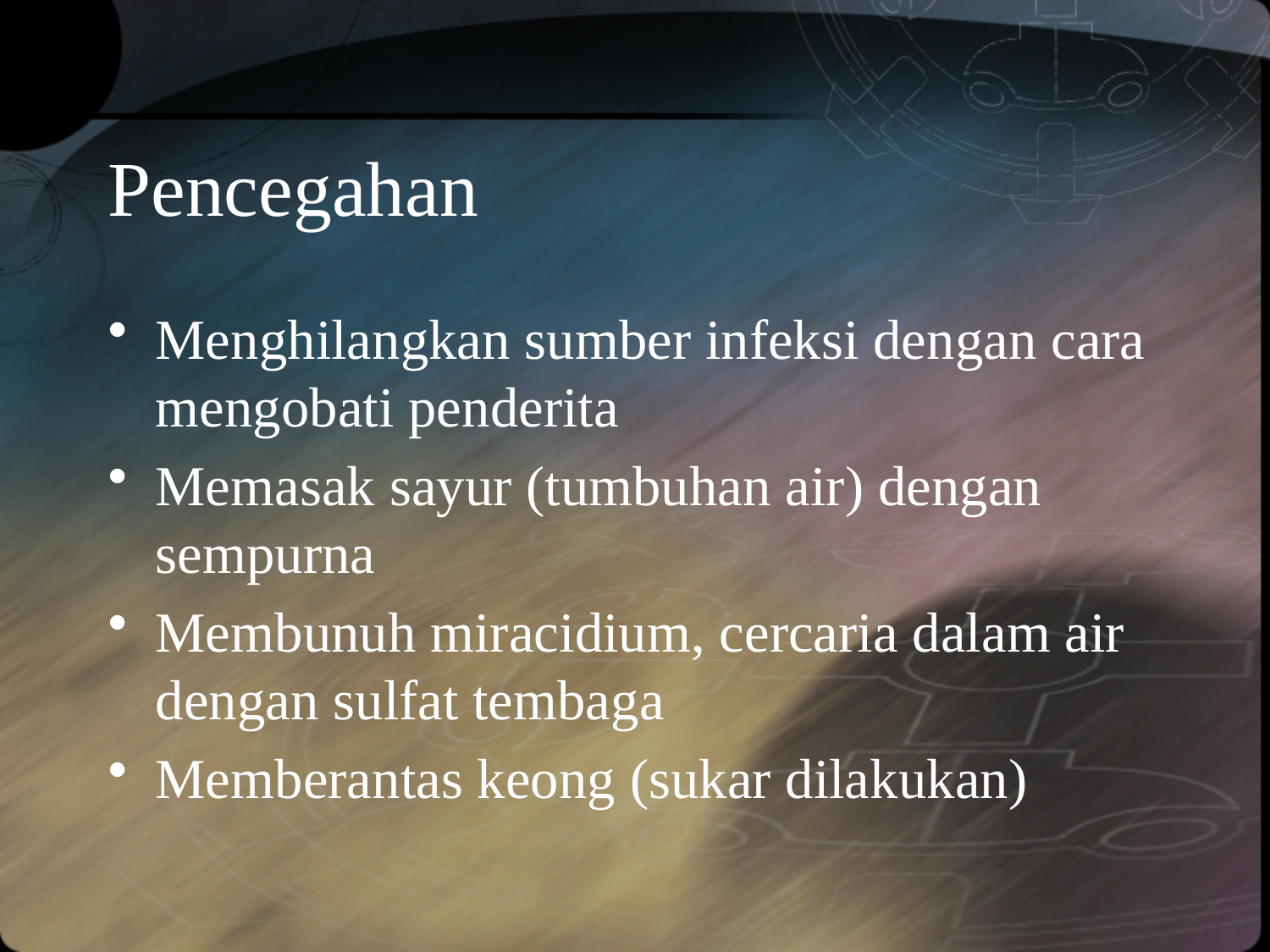

# Pencegahan
Menghilangkan sumber infeksi dengan cara mengobati penderita
Memasak sayur (tumbuhan air) dengan sempurna
Membunuh miracidium, cercaria dalam air dengan sulfat tembaga
Memberantas keong (sukar dilakukan)